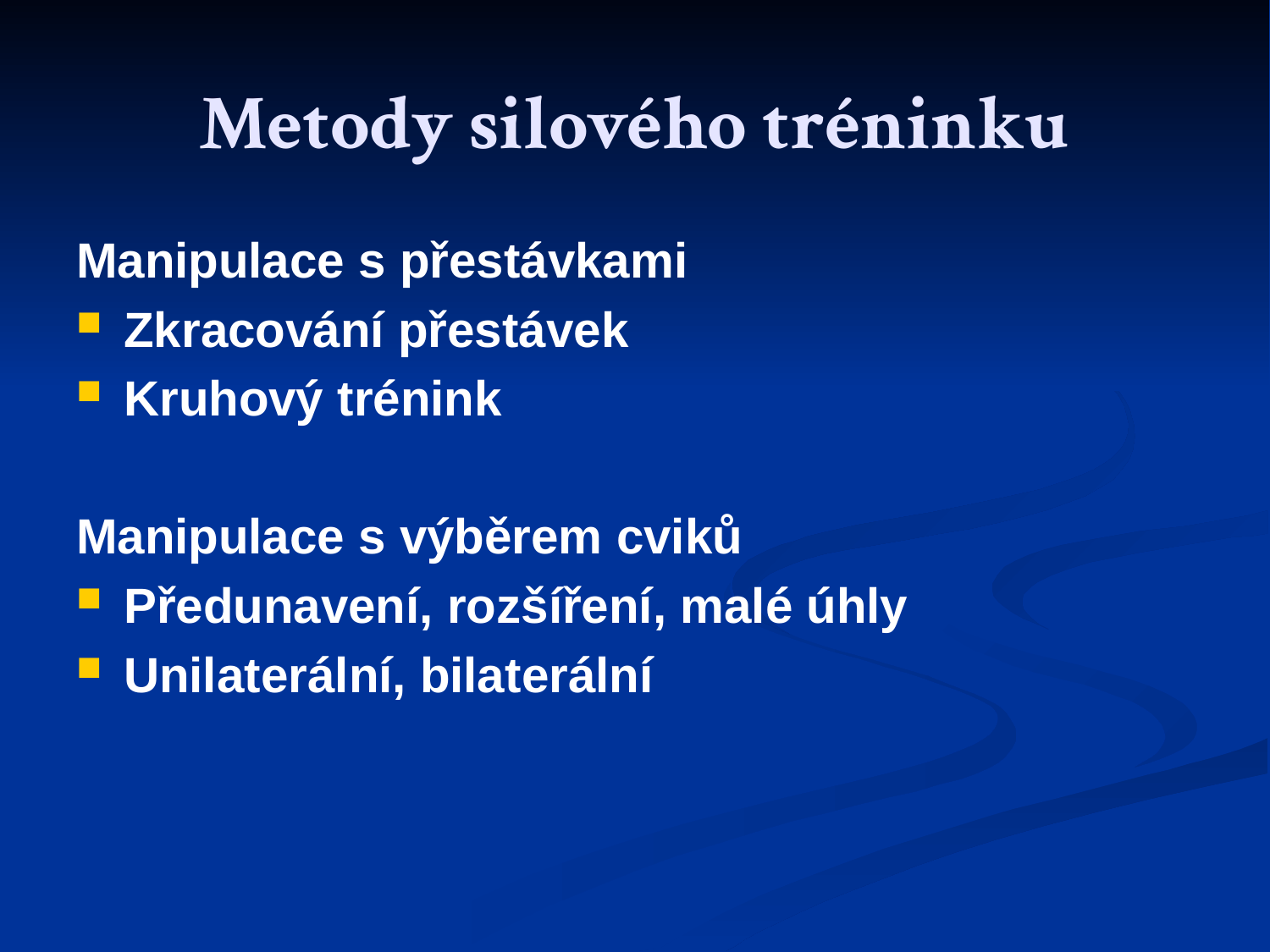

# Metody silového tréninku
Manipulace s přestávkami
Zkracování přestávek
Kruhový trénink

Manipulace s výběrem cviků
Předunavení, rozšíření, malé úhly
Unilaterální, bilaterální